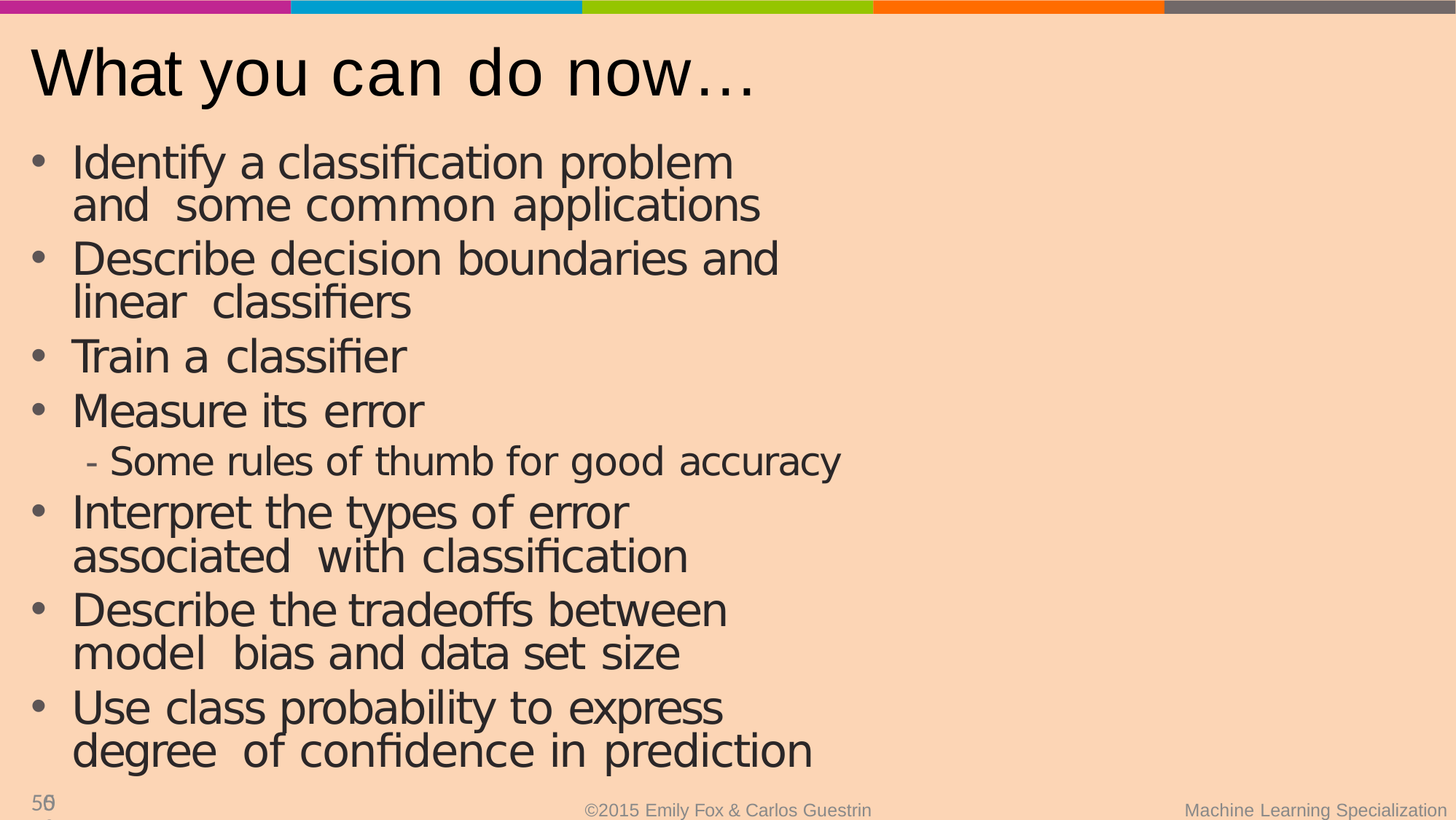

# What you can do now…
Identify a classification problem and  some common applications
Describe decision boundaries and linear  classifiers
Train a classifier
Measure its error
- Some rules of thumb for good accuracy
Interpret the types of error associated  with classification
Describe the tradeoﬀs between model  bias and data set size
Use class probability to express degree  of confidence in prediction
50
50
©2015 Emily Fox & Carlos Guestrin
Machine Learning Specialization